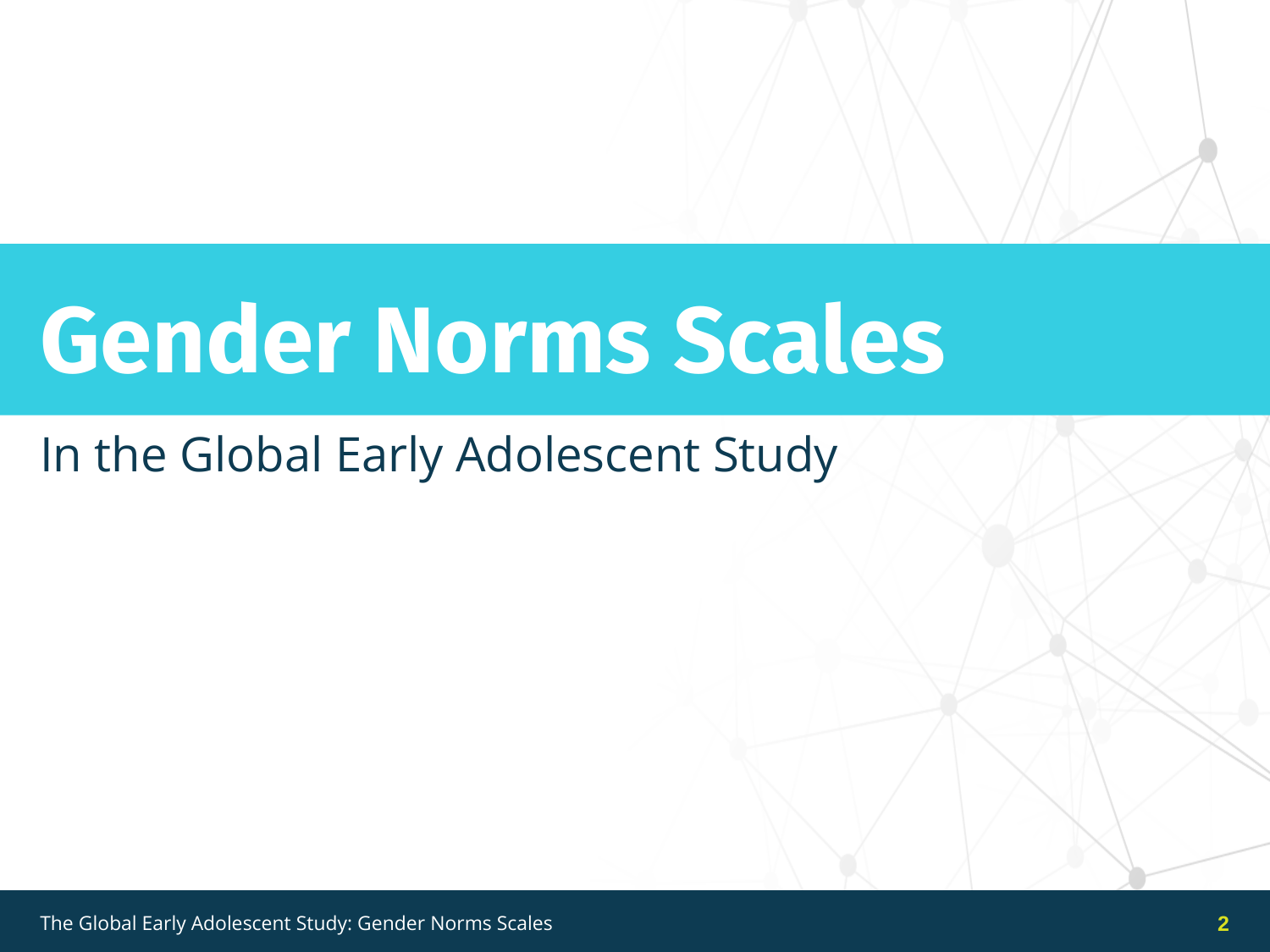

# Gender Norms Scales
In the Global Early Adolescent Study

2
The Global Early Adolescent Study: Gender Norms Scales